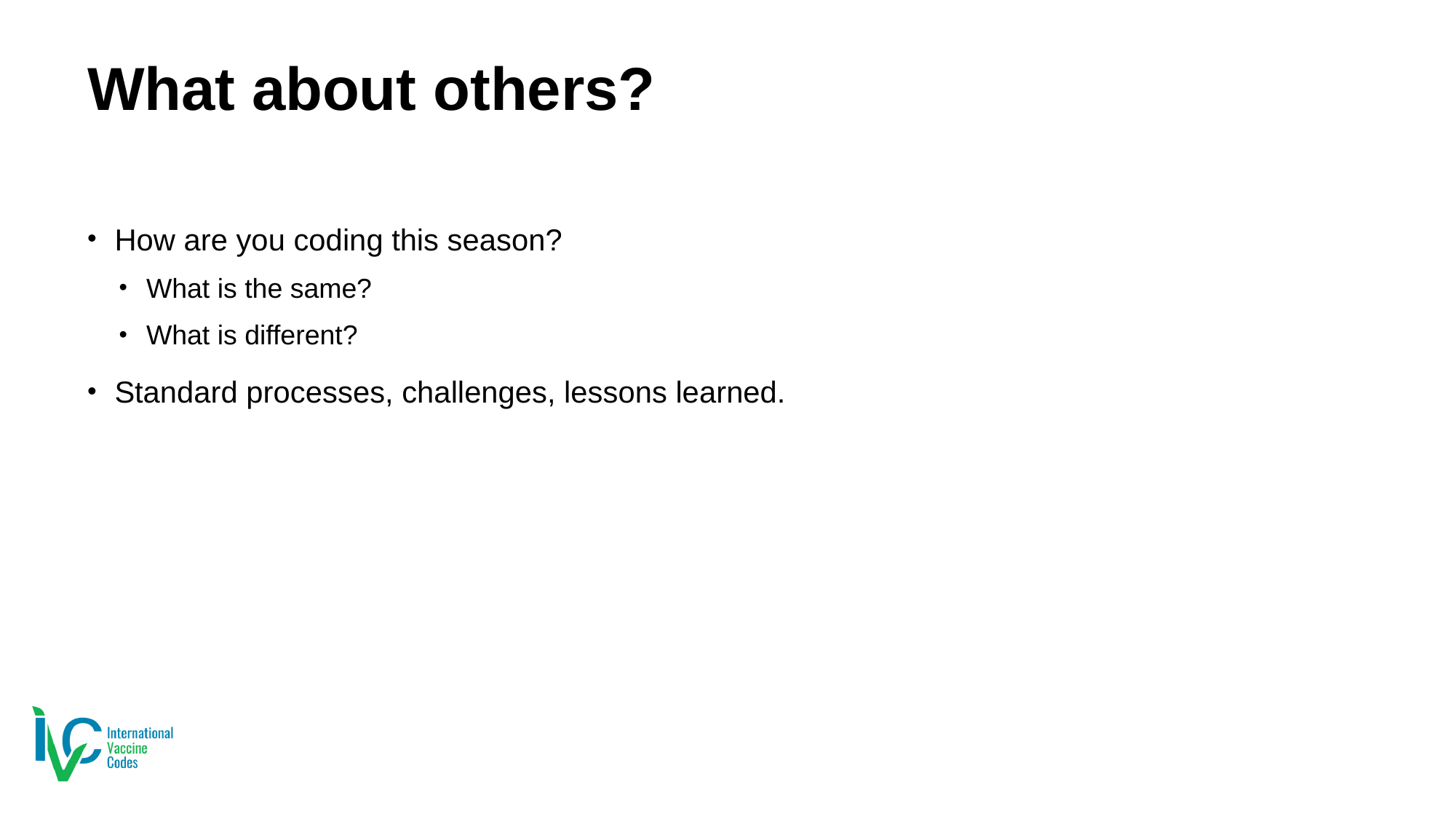

# What about others?
How are you coding this season?
What is the same?
What is different?
Standard processes, challenges, lessons learned.